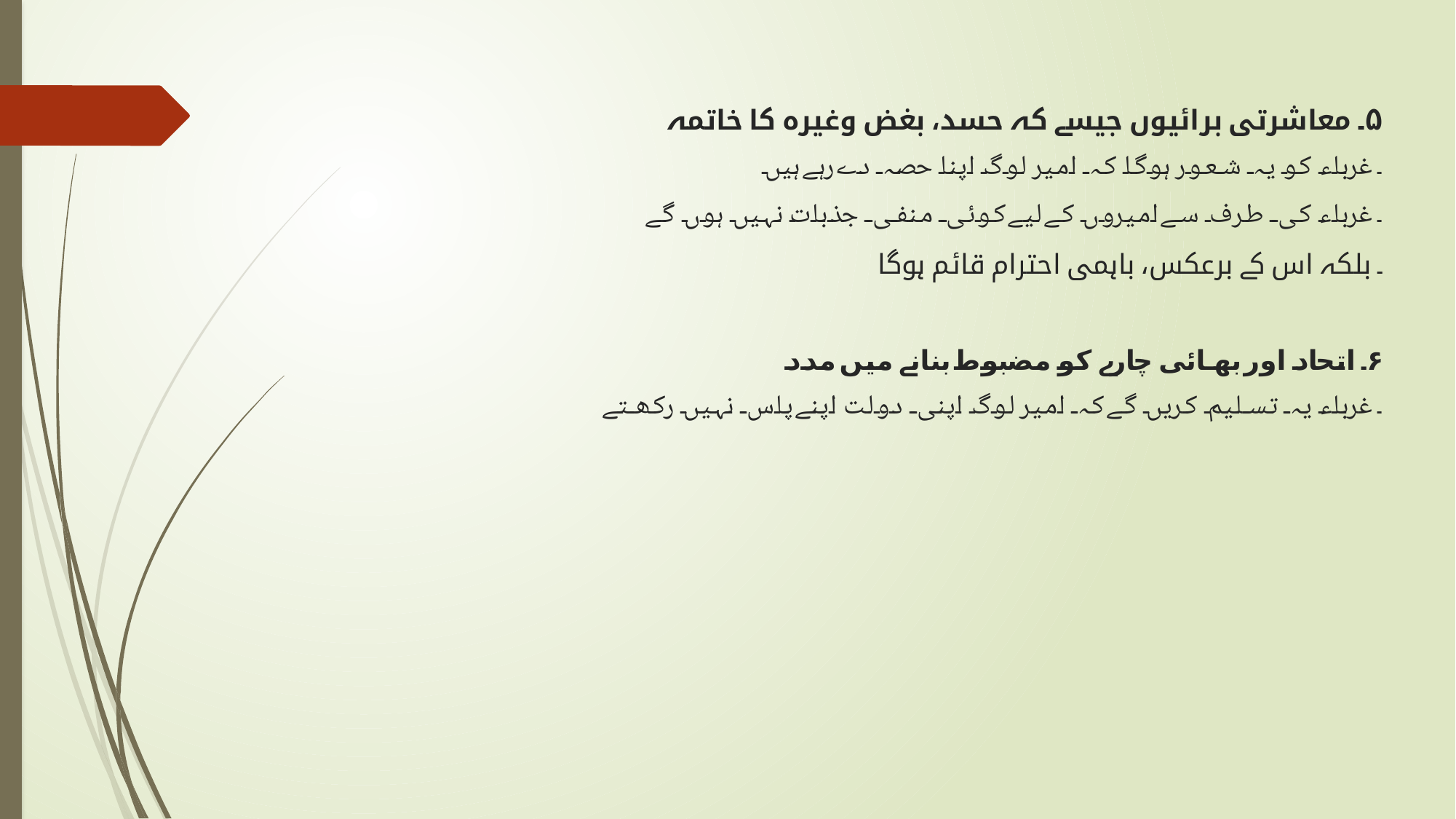

۵۔ معاشرتی برائیوں جیسے کہ حسد، بغض وغیرہ کا خاتمہ
۔ غرباء کو یہ شعور ہوگا کہ امیر لوگ اپنا حصہ دے رہے ہیں
۔ غرباء کی طرف سے امیروں کے لیے کوئی منفی جذبات نہیں ہوں گے
۔ بلکہ اس کے برعکس، باہمی احترام قائم ہوگا

۶۔ اتحاد اور بھائی چارے کو مضبوط بنانے میں مدد
۔ غرباء یہ تسلیم کریں گے کہ امیر لوگ اپنی دولت اپنے پاس نہیں رکھتے